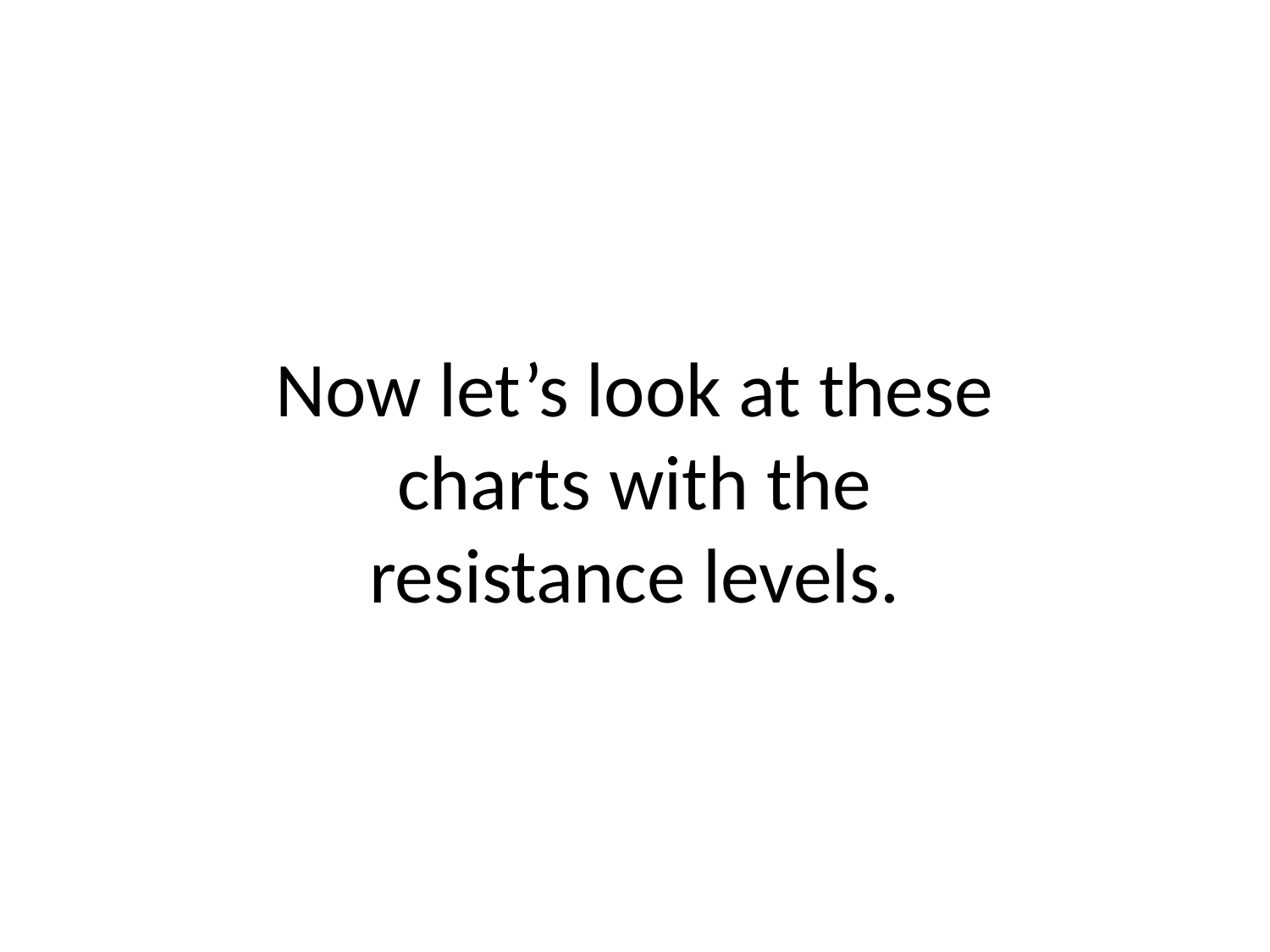

# Now let’s look at these charts with the resistance levels.